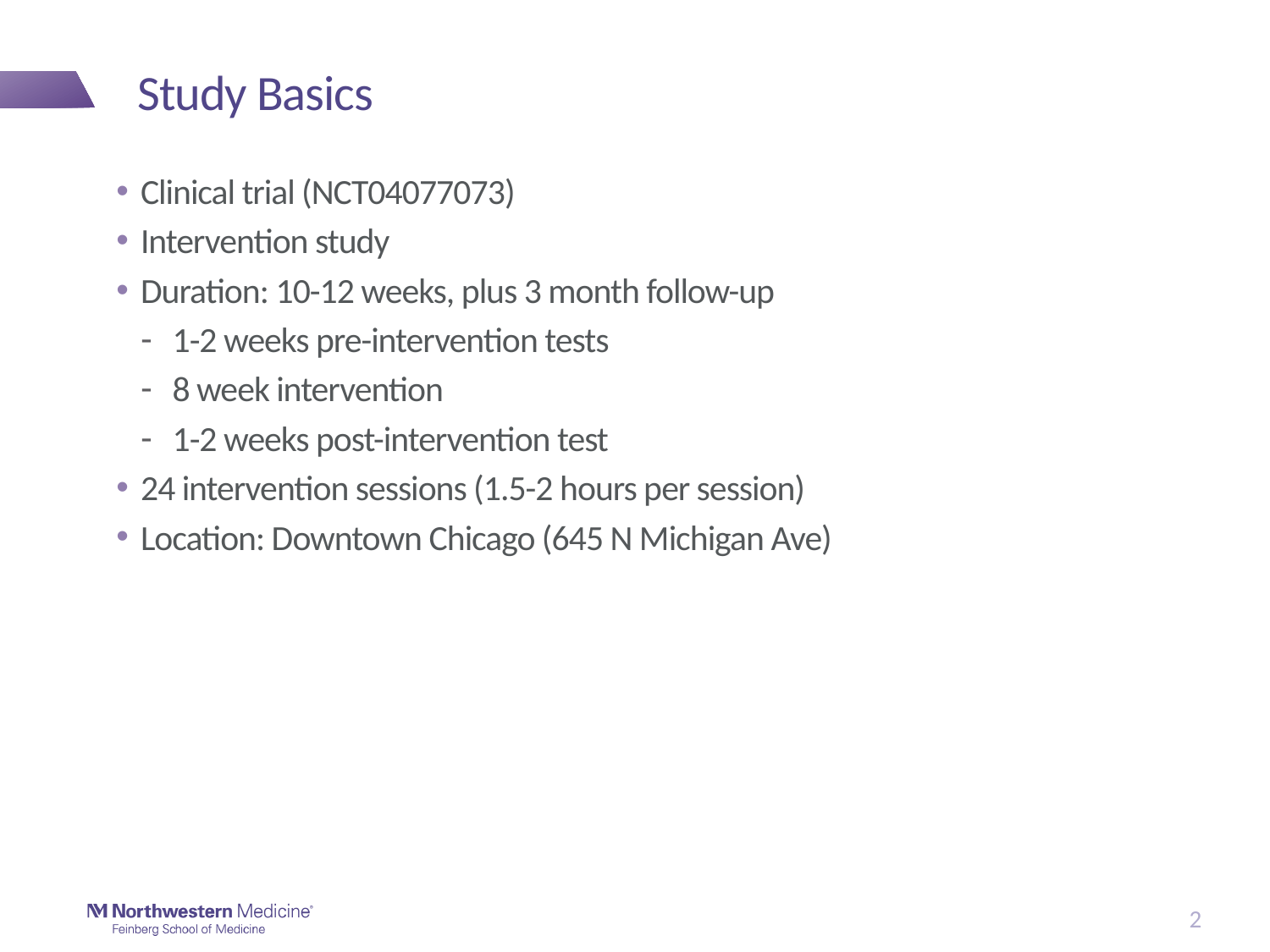

# Study Basics
Clinical trial (NCT04077073)
Intervention study
Duration: 10-12 weeks, plus 3 month follow-up
1-2 weeks pre-intervention tests
8 week intervention
1-2 weeks post-intervention test
24 intervention sessions (1.5-2 hours per session)
Location: Downtown Chicago (645 N Michigan Ave)

2